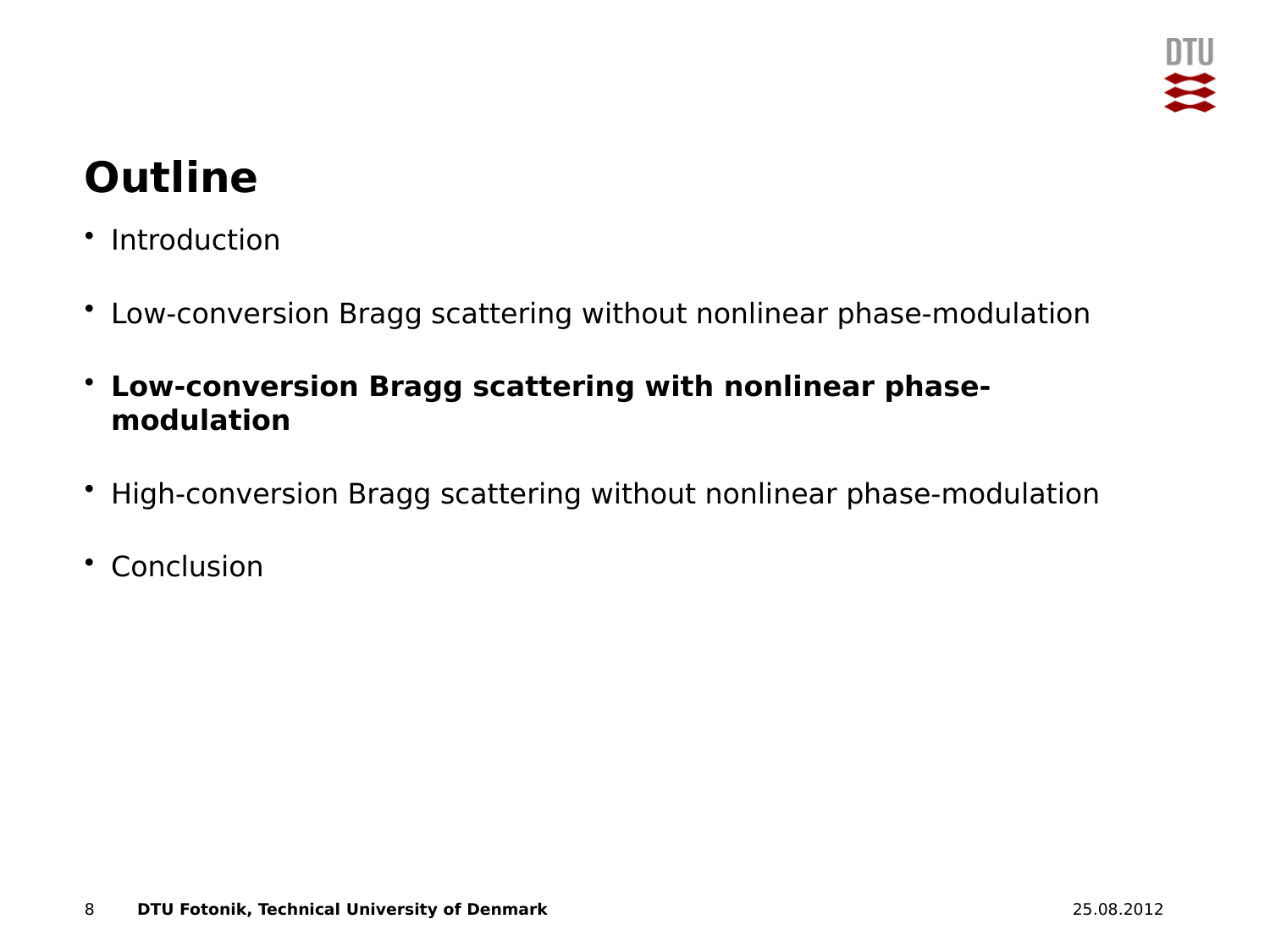

# Outline
Introduction
Low-conversion Bragg scattering without nonlinear phase-modulation
Low-conversion Bragg scattering with nonlinear phase-modulation
High-conversion Bragg scattering without nonlinear phase-modulation
Conclusion
Add Presentation Title in Footer via ”Insert”; ”Header & Footer”
25.08.2012
8